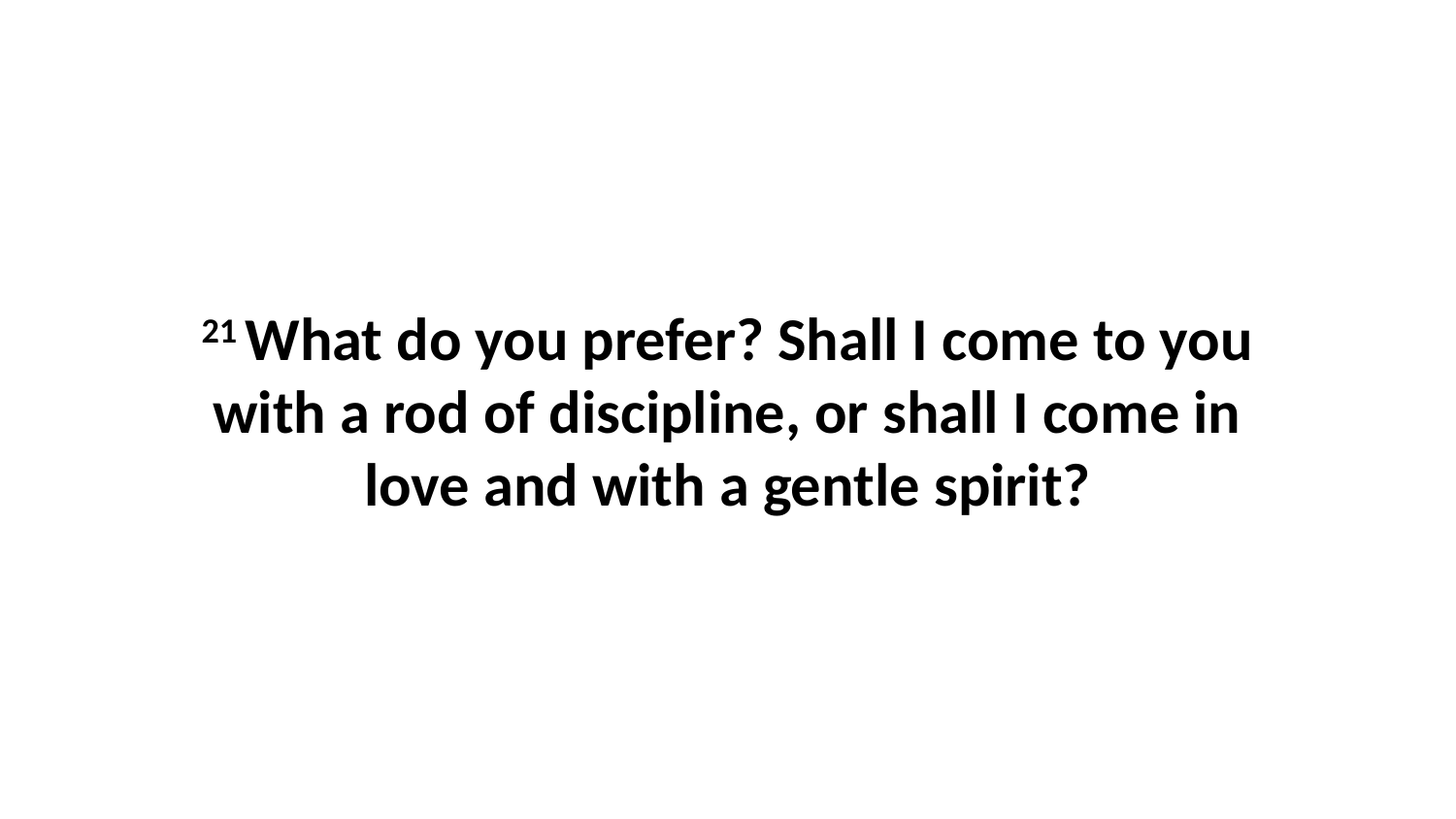

21 What do you prefer? Shall I come to you with a rod of discipline, or shall I come in love and with a gentle spirit?